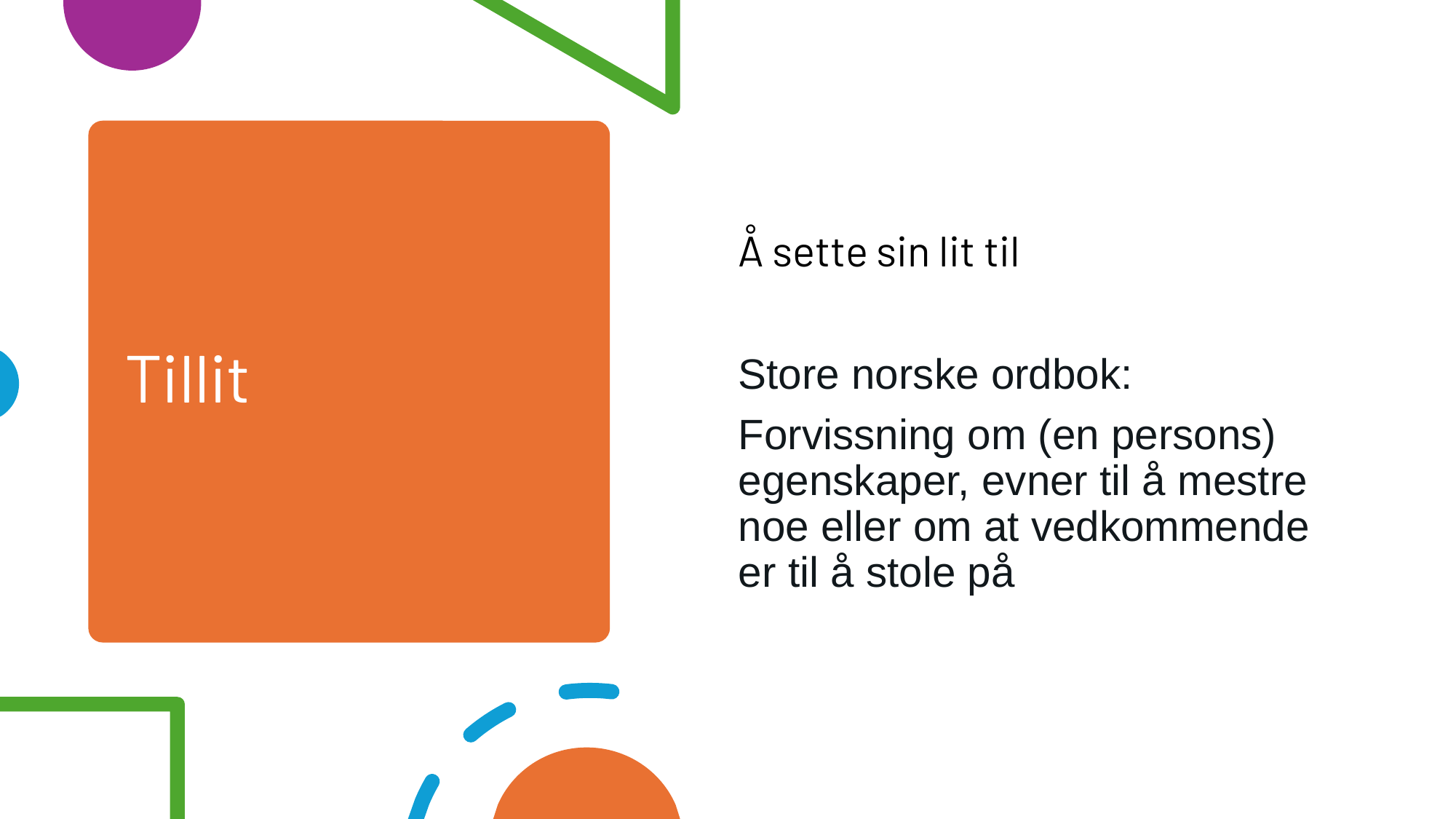

Å sette sin lit til

Store norske ordbok:
Forvissning om (en persons) egenskaper, evner til å mestre noe eller om at vedkommende er til å stole på

# Tillit